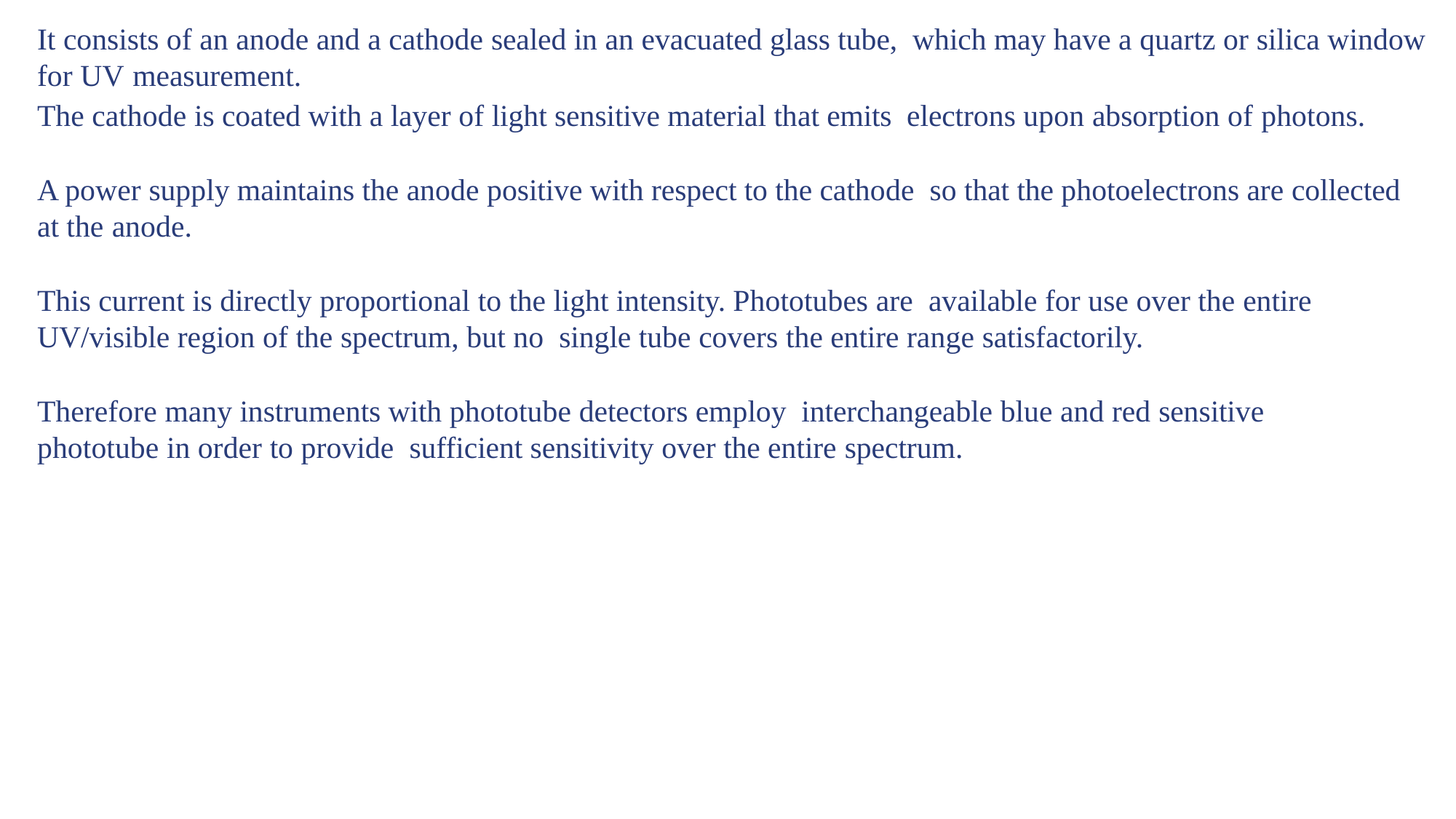

It consists of an anode and a cathode sealed in an evacuated glass tube,  which may have a quartz or silica window for UV measurement.
The cathode is coated with a layer of light sensitive material that emits  electrons upon absorption of photons.

A power supply maintains the anode positive with respect to the cathode  so that the photoelectrons are collected at the anode.

This current is directly proportional to the light intensity. Phototubes are  available for use over the entire UV/visible region of the spectrum, but no  single tube covers the entire range satisfactorily.

Therefore many instruments with phototube detectors employ  interchangeable blue and red sensitive phototube in order to provide  sufficient sensitivity over the entire spectrum.